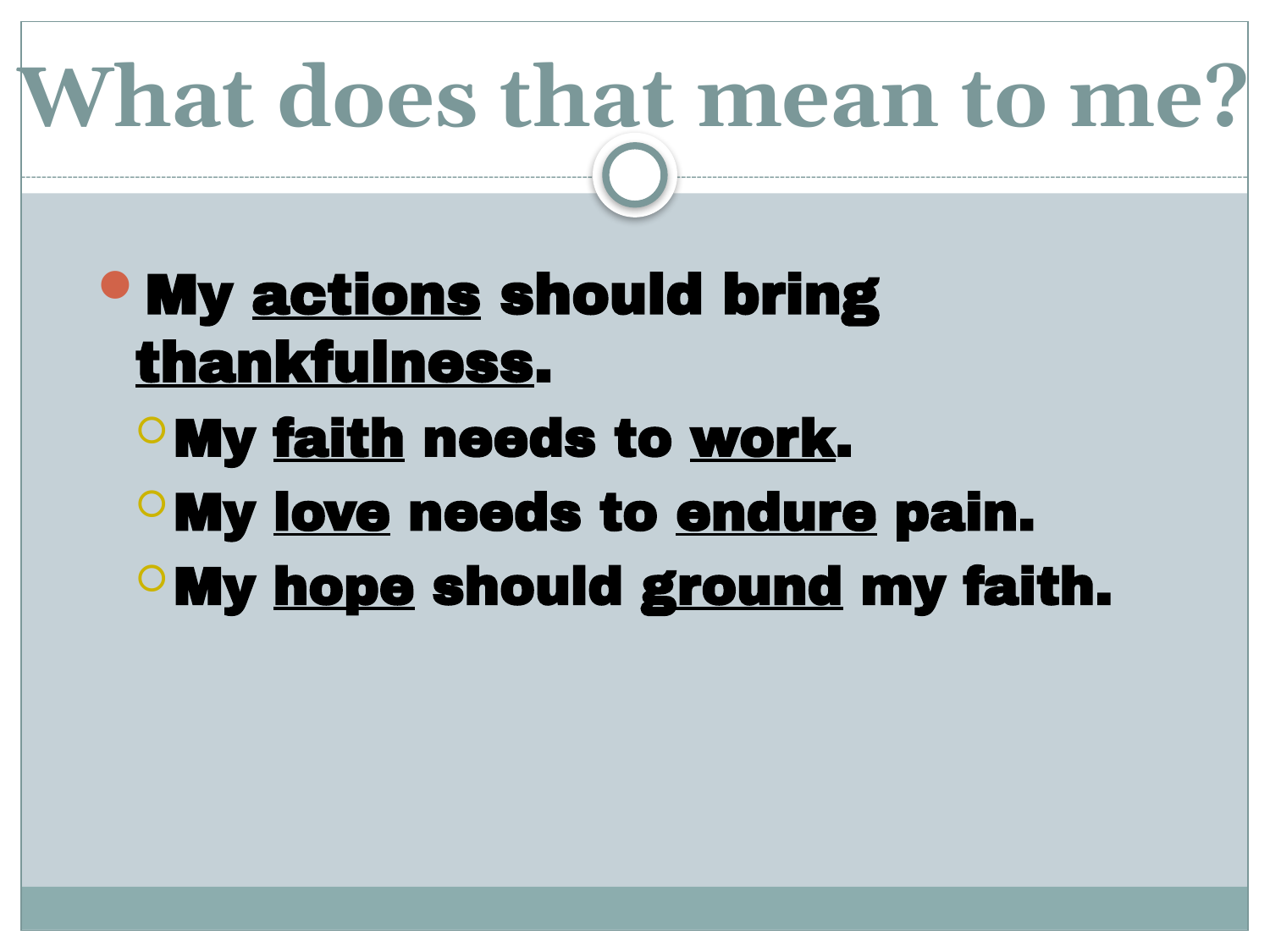

# What does that mean to me?
My actions should bring thankfulness.
My faith needs to work.
My love needs to endure pain.
My hope should ground my faith.